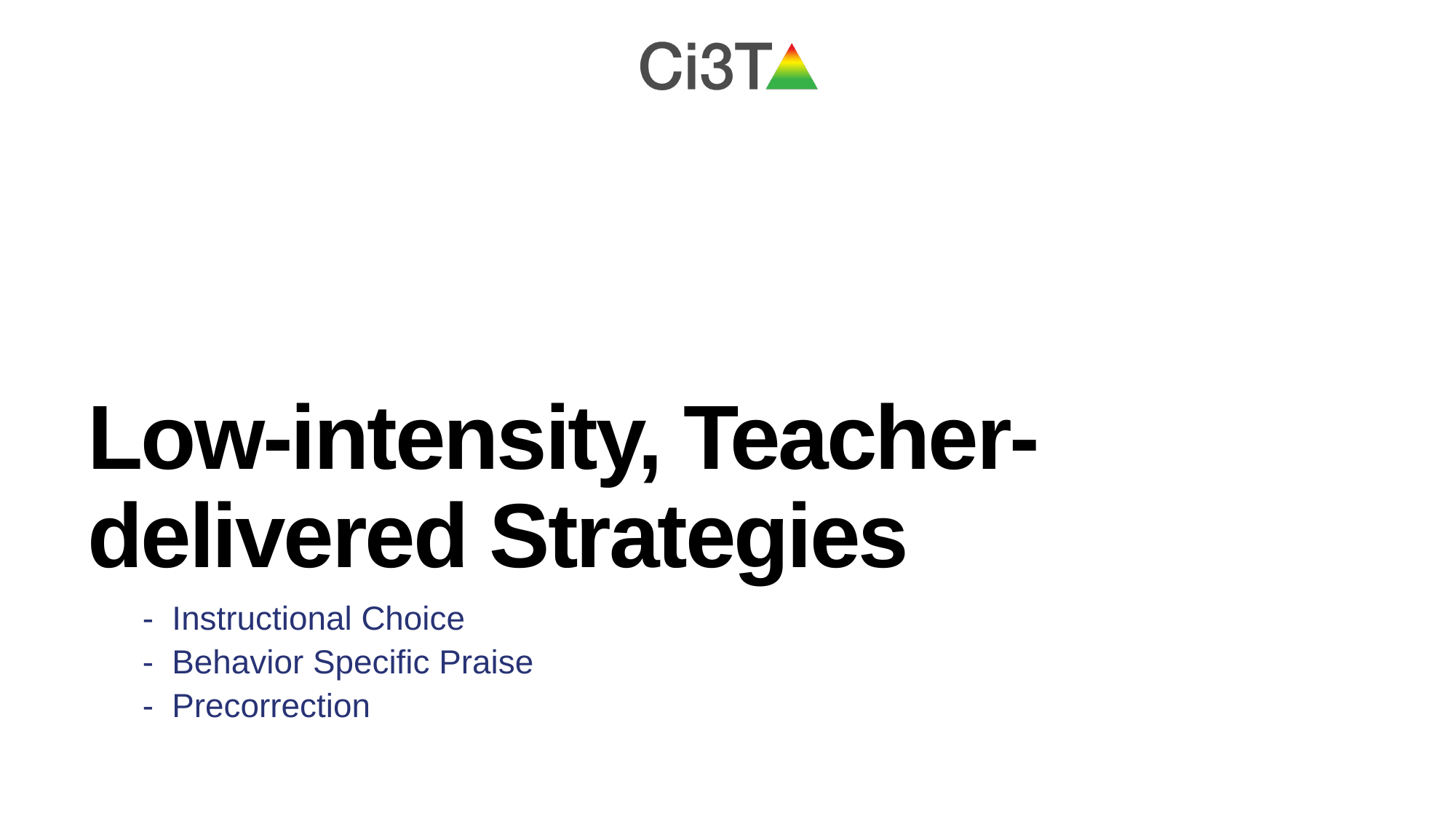

# Low-intensity, Teacher-delivered Strategies
-  Instructional Choice
-  Behavior Specific Praise
-  Precorrection